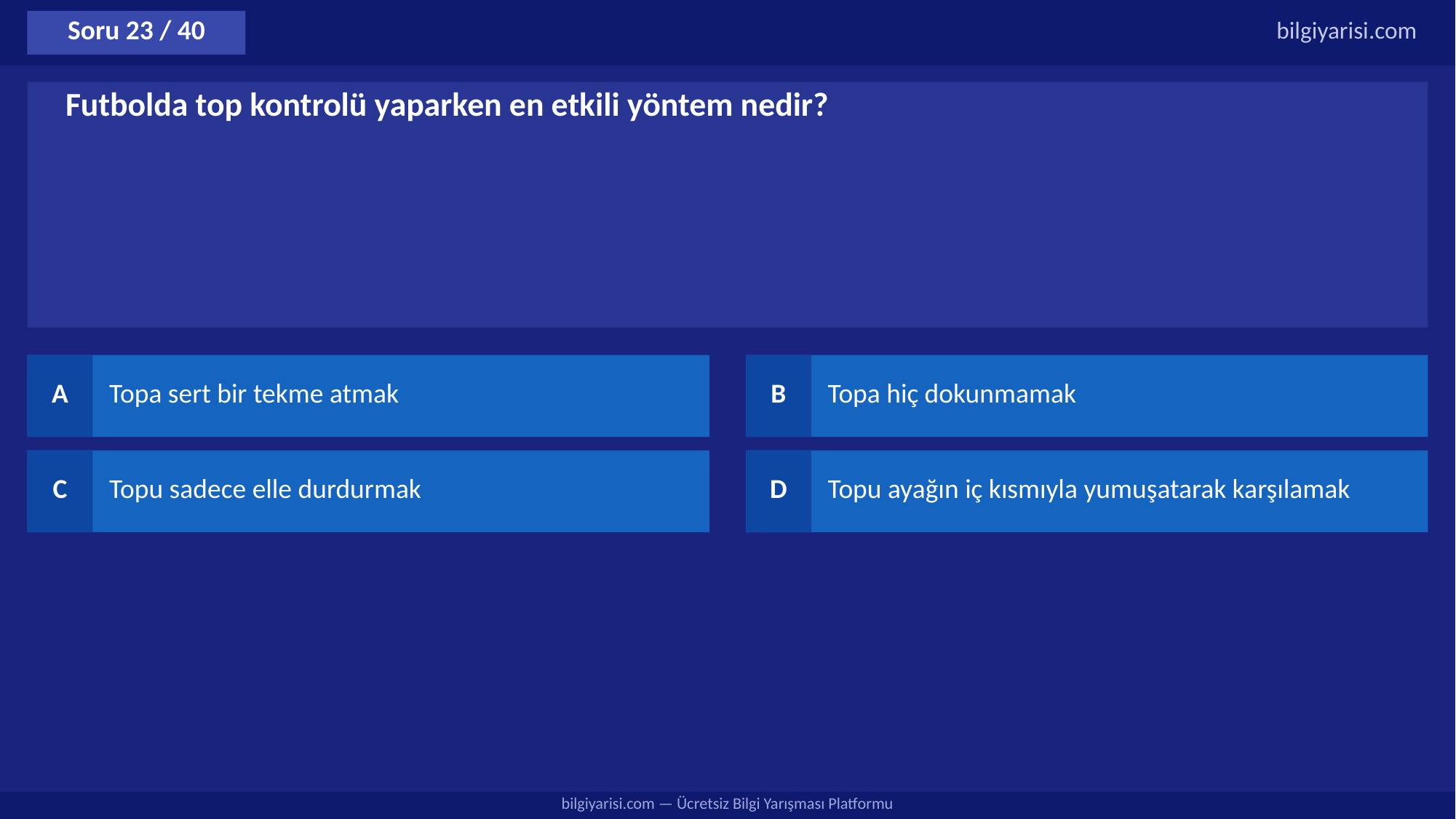

Soru 23 / 40
bilgiyarisi.com

Futbolda top kontrolü yaparken en etkili yöntem nedir?

A
Topa sert bir tekme atmak

B
Topa hiç dokunmamak

C
Topu sadece elle durdurmak

D
Topu ayağın iç kısmıyla yumuşatarak karşılamak
bilgiyarisi.com — Ücretsiz Bilgi Yarışması Platformu